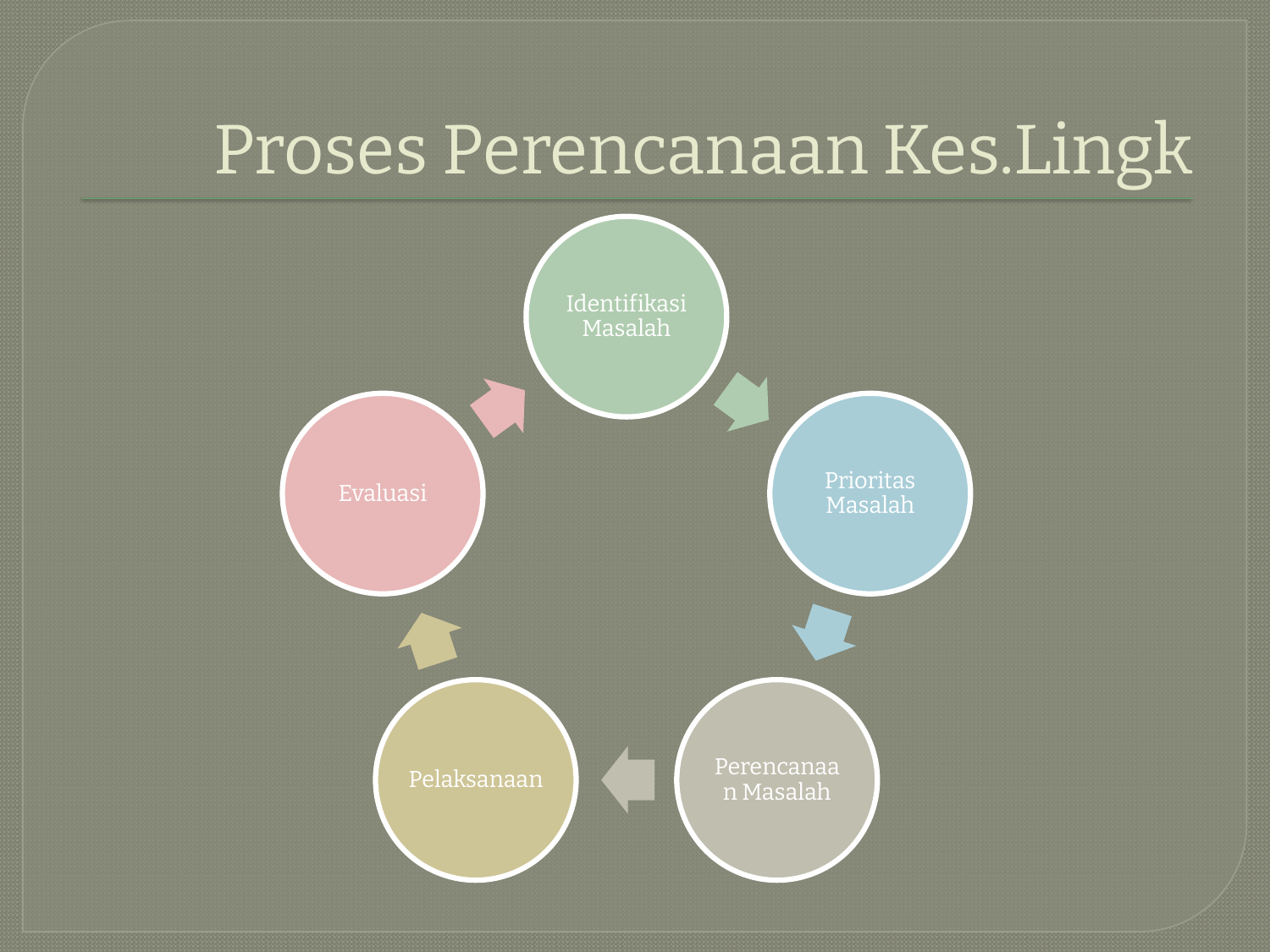

# Proses Perencanaan Kes.Lingk
Identifikasi Masalah

Prioritas Masalah

Perencanaan Masalah

Pelaksanaan

Evaluasi